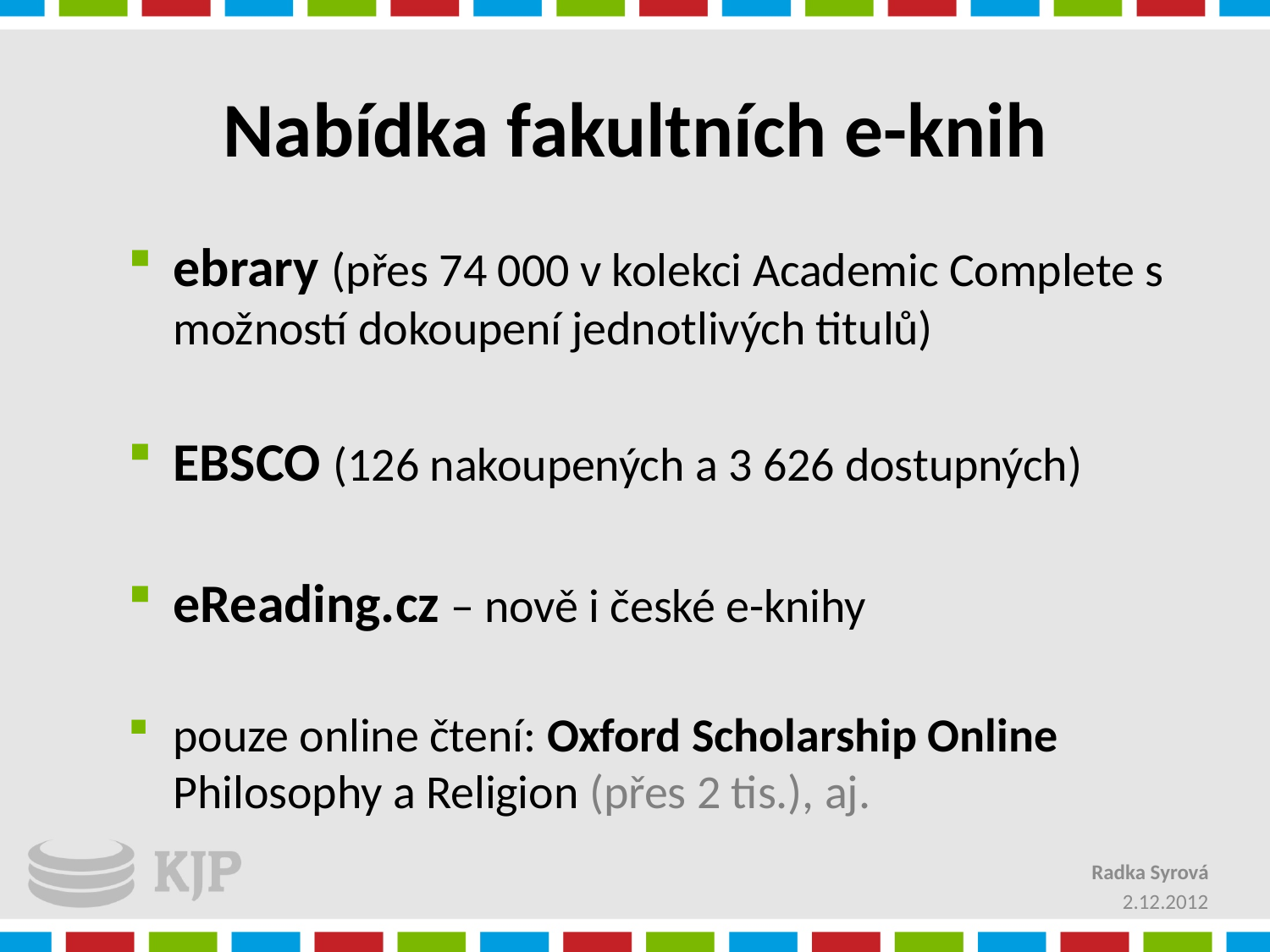

# Nabídka fakultních e-knih
ebrary (přes 74 000 v kolekci Academic Complete s možností dokoupení jednotlivých titulů)

EBSCO (126 nakoupených a 3 626 dostupných)

eReading.cz – nově i české e-knihy

pouze online čtení: Oxford Scholarship Online Philosophy a Religion (přes 2 tis.), aj.

Radka Syrová
2.12.2012